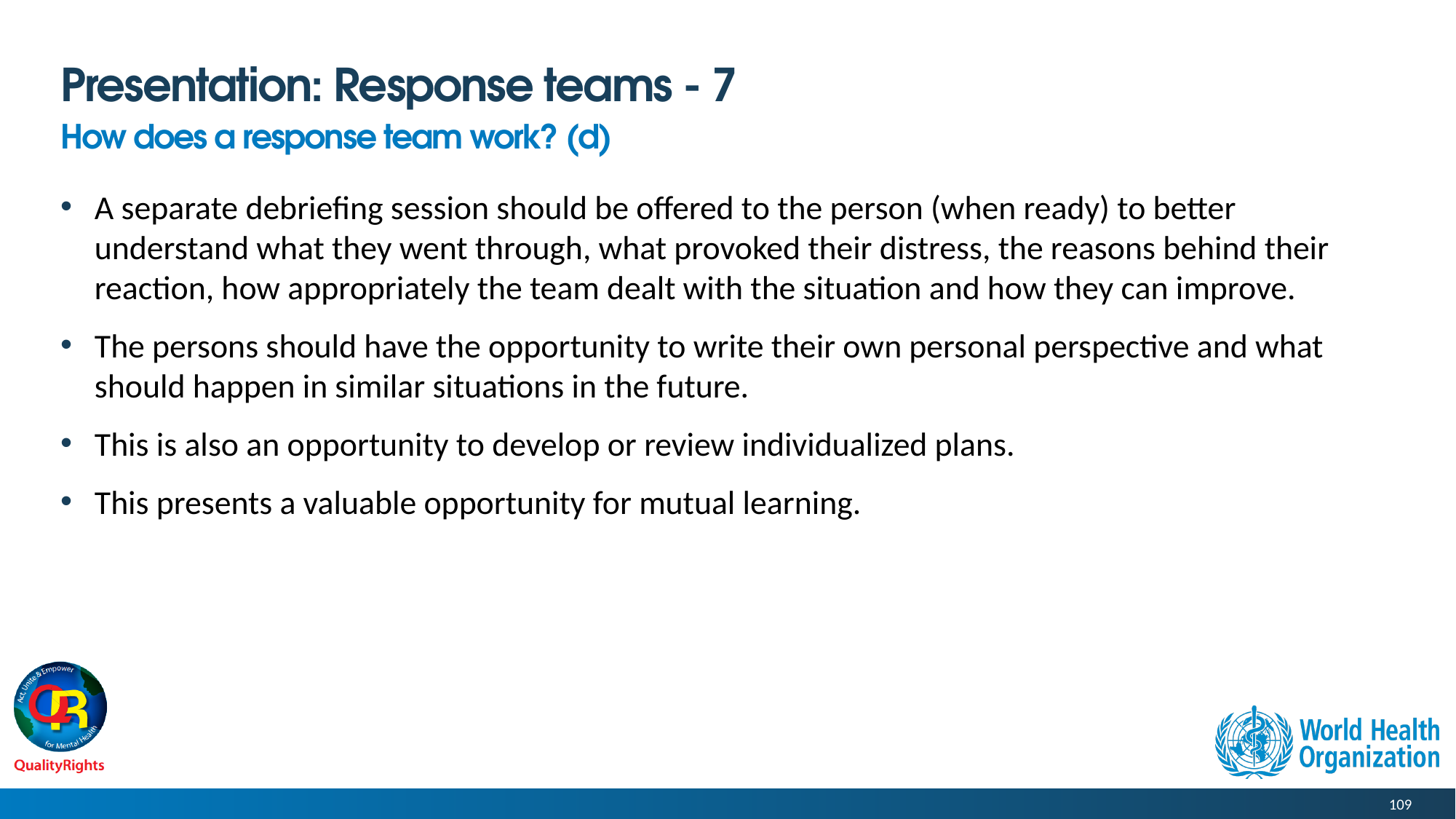

# Presentation: Response teams - 7
How does a response team work? (d)
A separate debriefing session should be offered to the person (when ready) to better understand what they went through, what provoked their distress, the reasons behind their reaction, how appropriately the team dealt with the situation and how they can improve.
The persons should have the opportunity to write their own personal perspective and what should happen in similar situations in the future.
This is also an opportunity to develop or review individualized plans.
This presents a valuable opportunity for mutual learning.